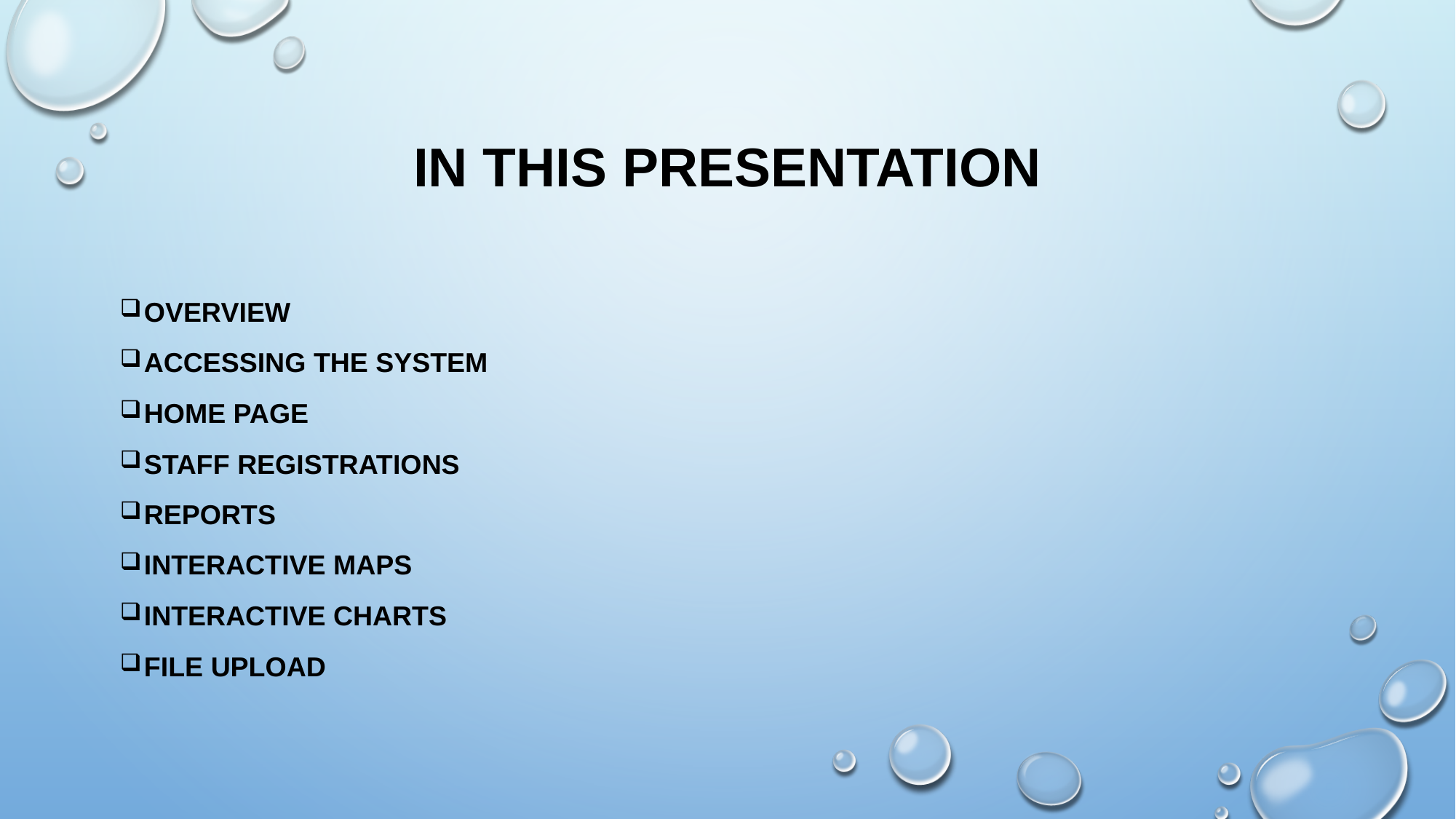

# In This Presentation
Overview
Accessing the System
Home Page
Staff Registrations
Reports
Interactive Maps
Interactive Charts
File Upload